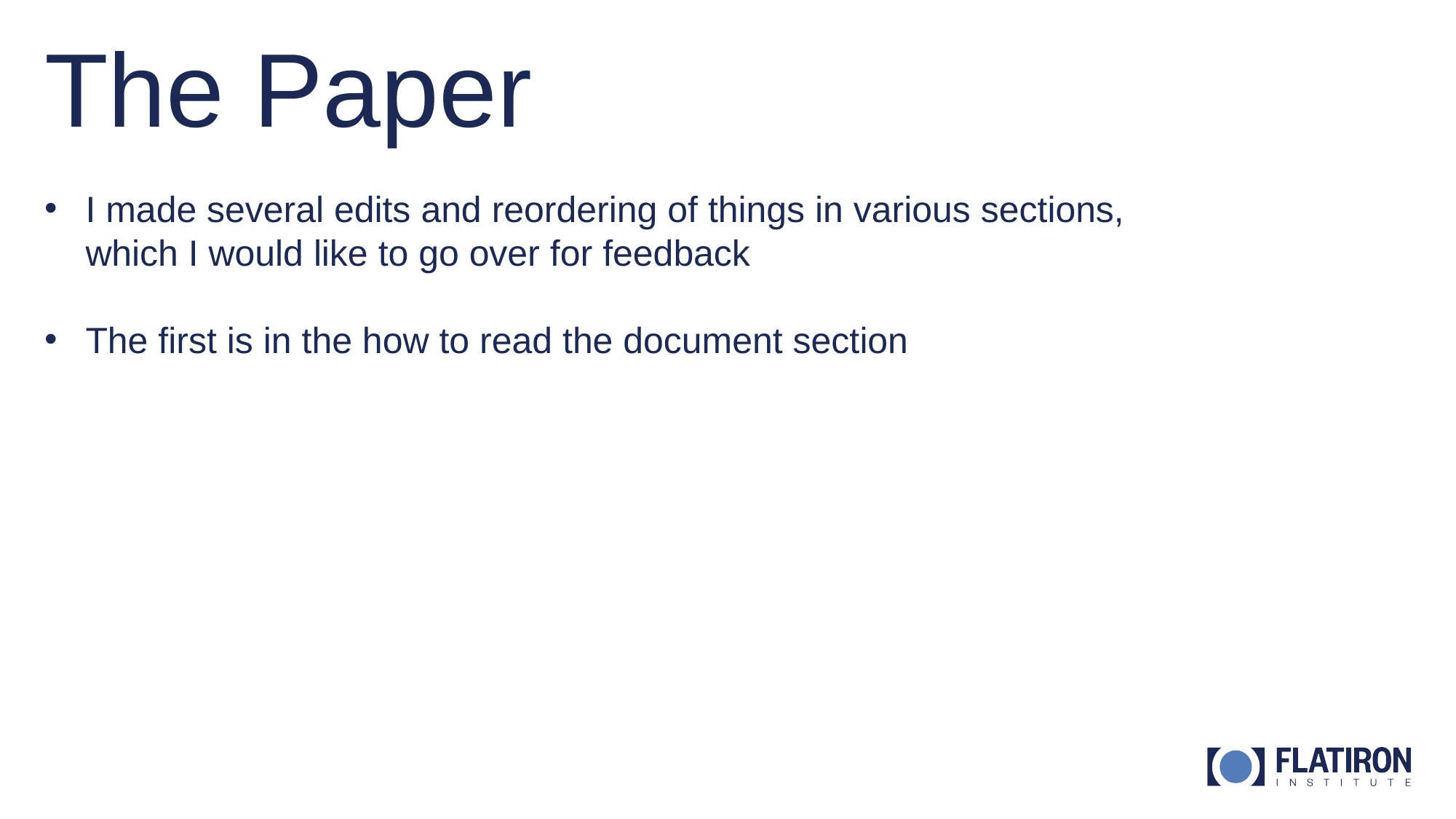

# The Paper

I made several edits and reordering of things in various sections, which I would like to go over for feedback

The first is in the how to read the document section